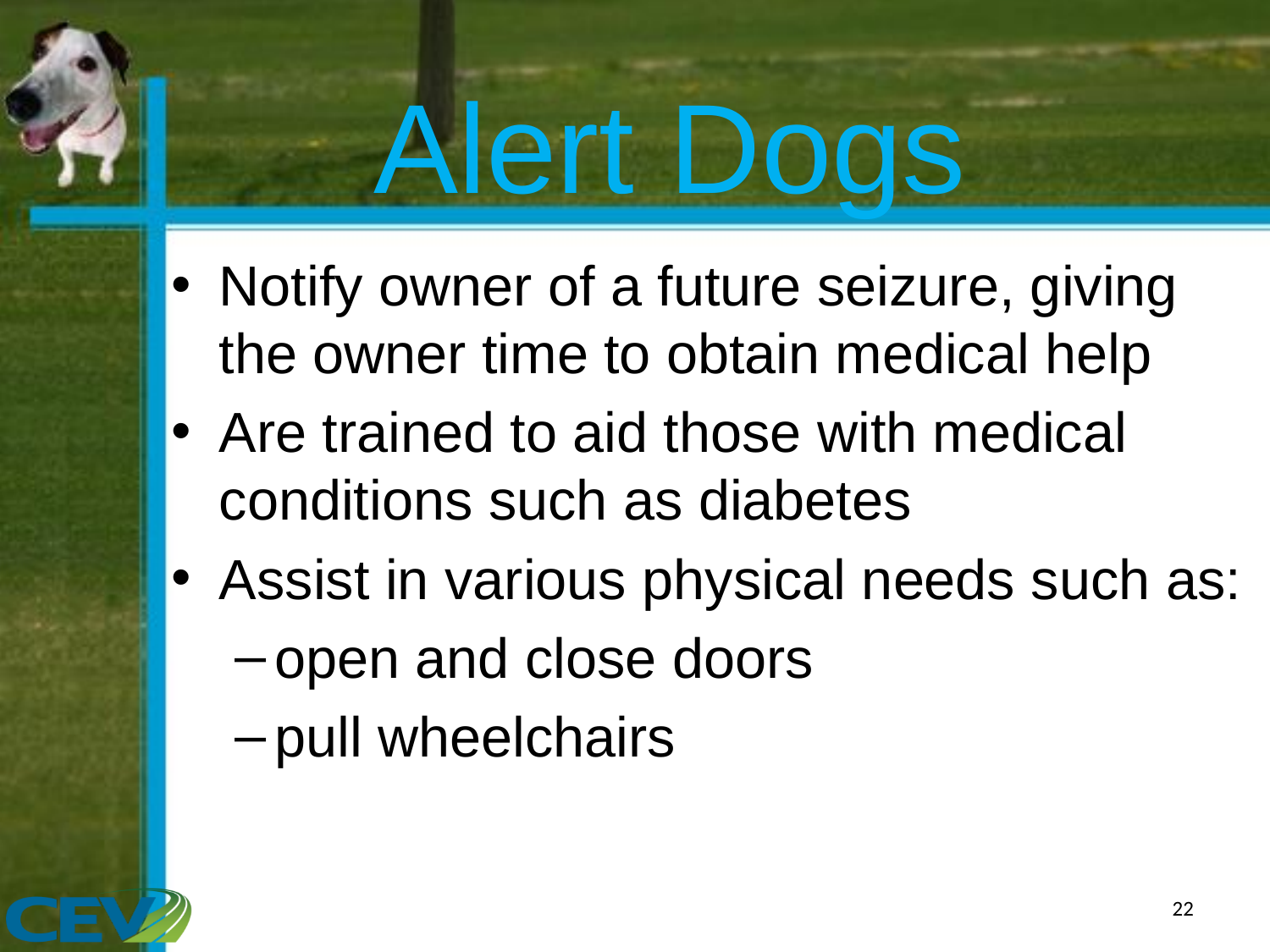

# Alert Dogs
Notify owner of a future seizure, giving the owner time to obtain medical help
Are trained to aid those with medical conditions such as diabetes
Assist in various physical needs such as:
open and close doors
pull wheelchairs
22